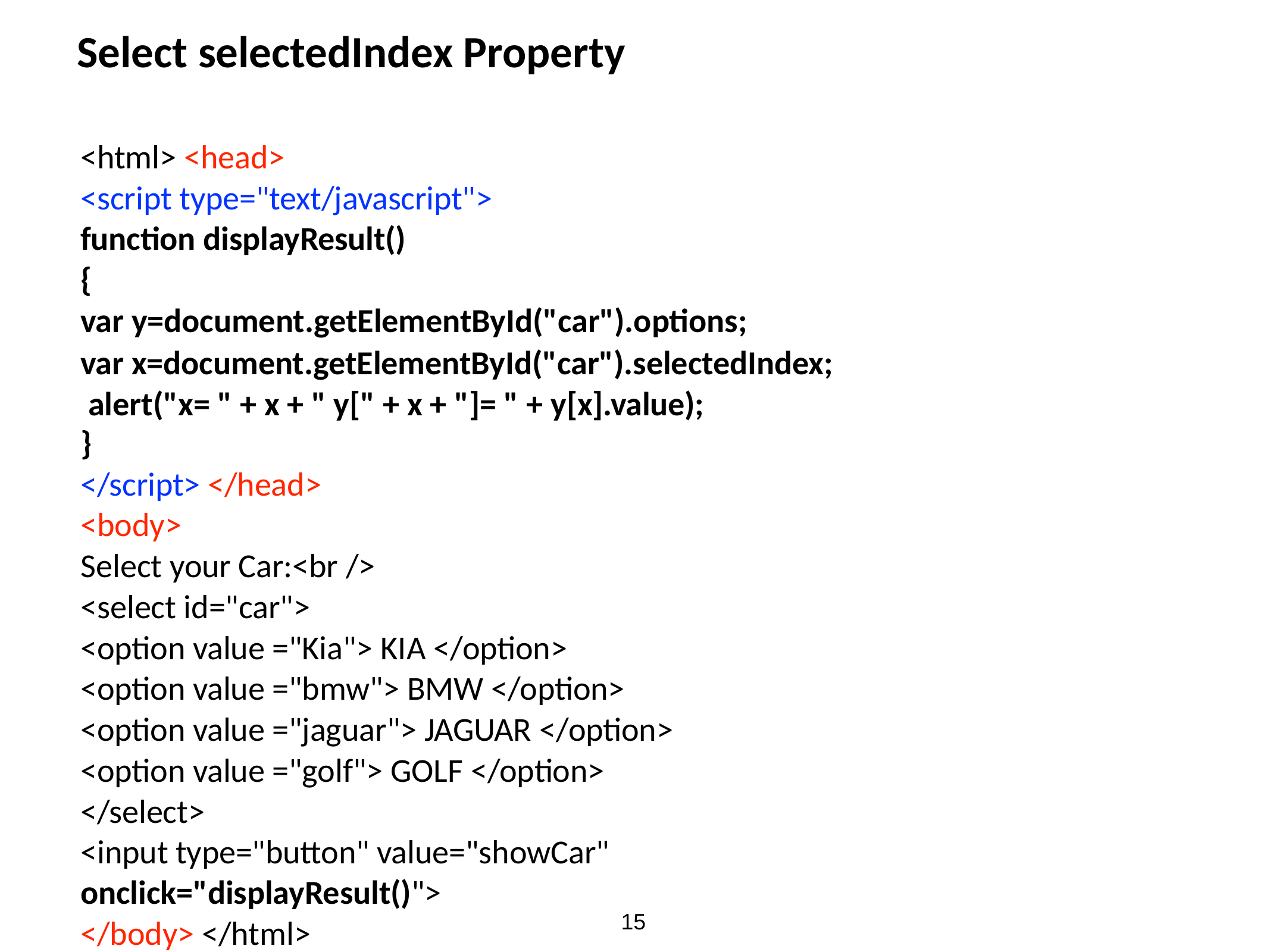

# Select selectedIndex Property
<html> <head>
<script type="text/javascript">
function displayResult()
{
var y=document.getElementById("car").options;
var x=document.getElementById("car").selectedIndex;  alert("x= " + x + " y[" + x + "]= " + y[x].value);
}
</script> </head>
<body>
Select your Car:<br />
<select id="car">
<option value ="Kia"> KIA </option>
<option value ="bmw"> BMW </option>
<option value ="jaguar"> JAGUAR </option>
<option value ="golf"> GOLF </option>
</select>
<input type="button" value="showCar" onclick="displayResult()">
</body> </html>
15